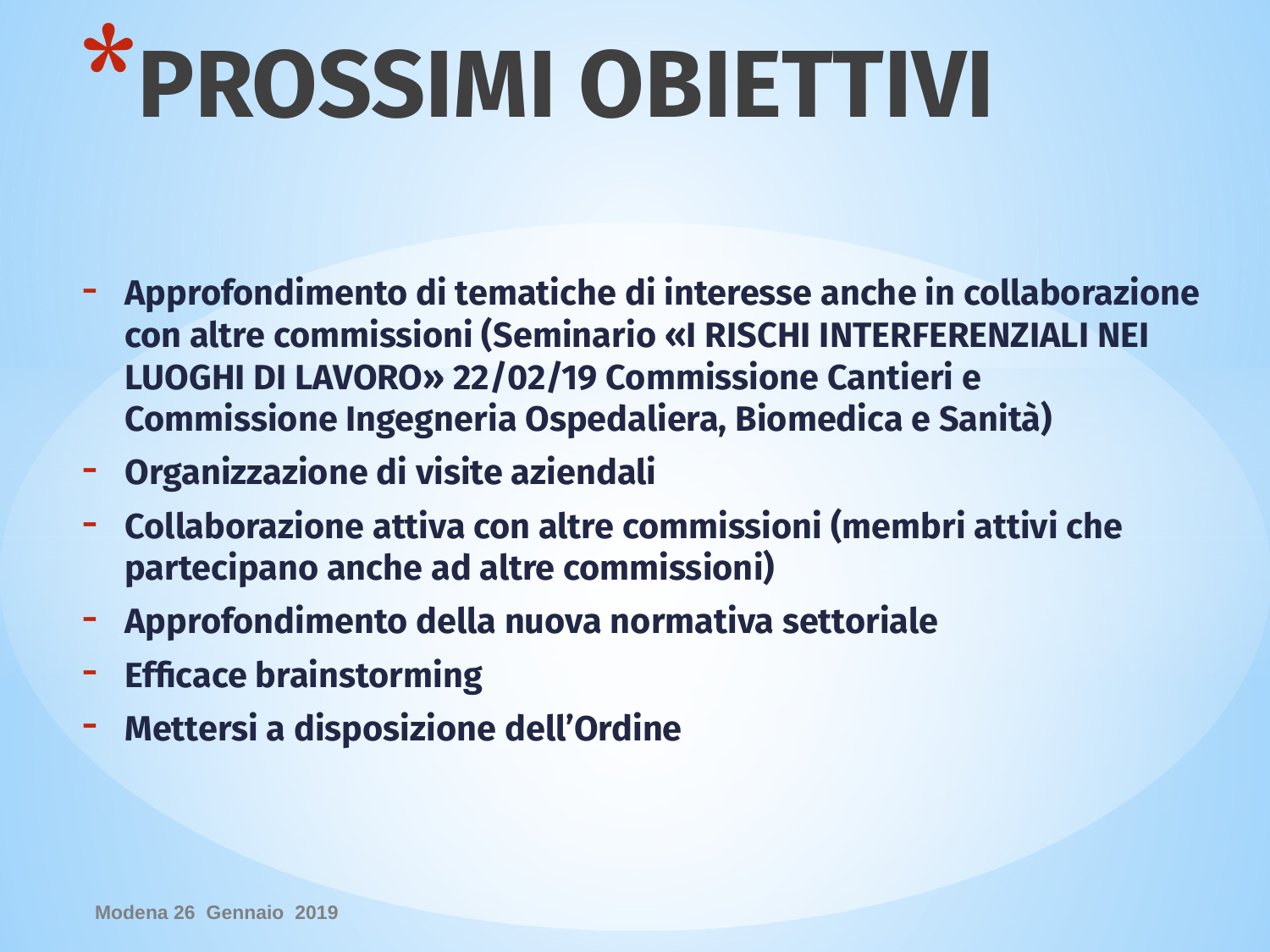

PROSSIMI OBIETTIVI
Approfondimento di tematiche di interesse anche in collaborazione con altre commissioni (Seminario «I RISCHI INTERFERENZIALI NEI LUOGHI DI LAVORO» 22/02/19 Commissione Cantieri e Commissione Ingegneria Ospedaliera, Biomedica e Sanità)
Organizzazione di visite aziendali
Collaborazione attiva con altre commissioni (membri attivi che partecipano anche ad altre commissioni)
Approfondimento della nuova normativa settoriale
Efficace brainstorming
Mettersi a disposizione dell’Ordine

Modena 26  Gennaio  2019